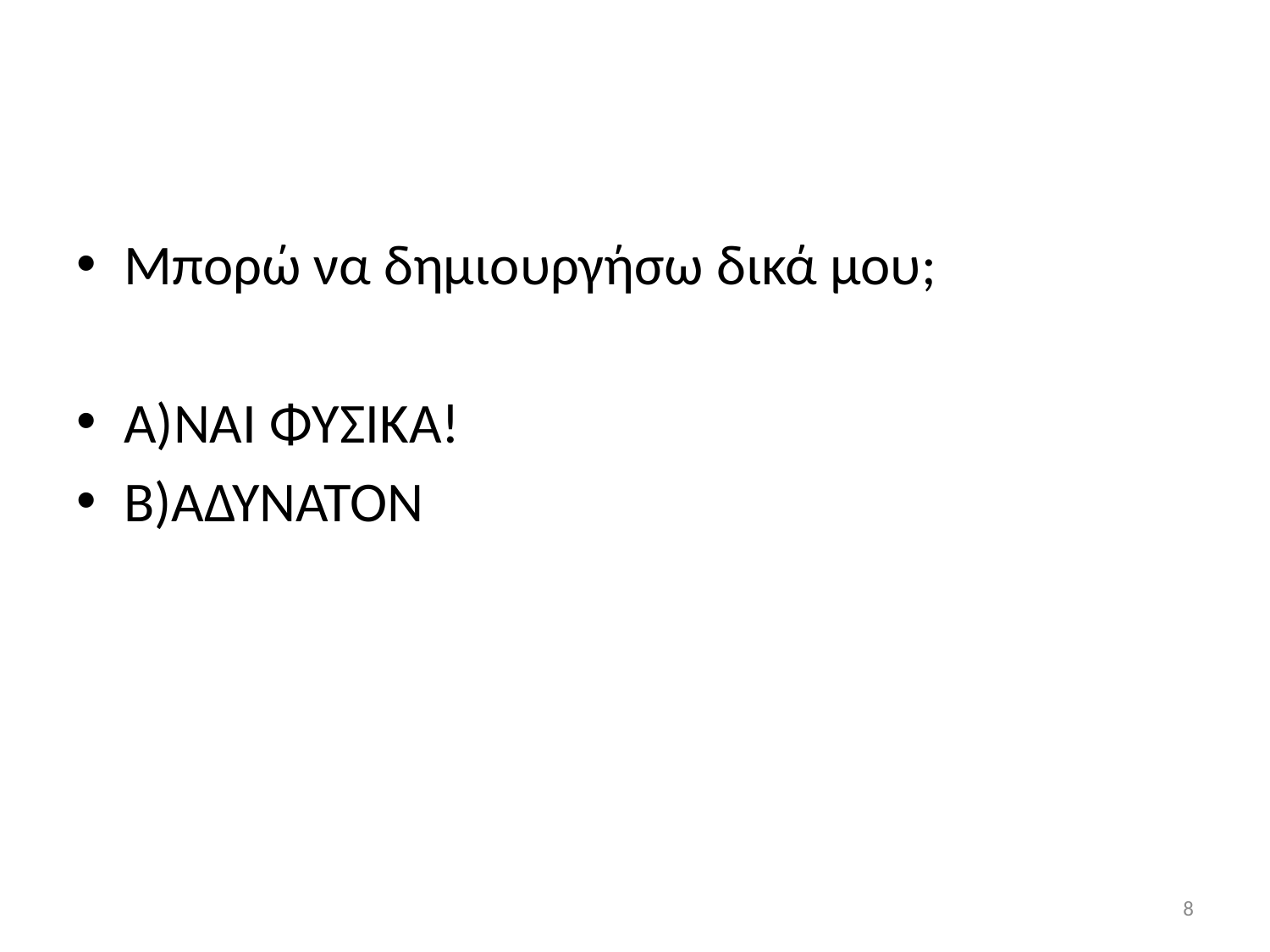

Μπορώ να δημιουργήσω δικά μου;

Α)ΝΑΙ ΦΥΣΙΚΑ!
Β)ΑΔΥΝΑΤΟΝ
8